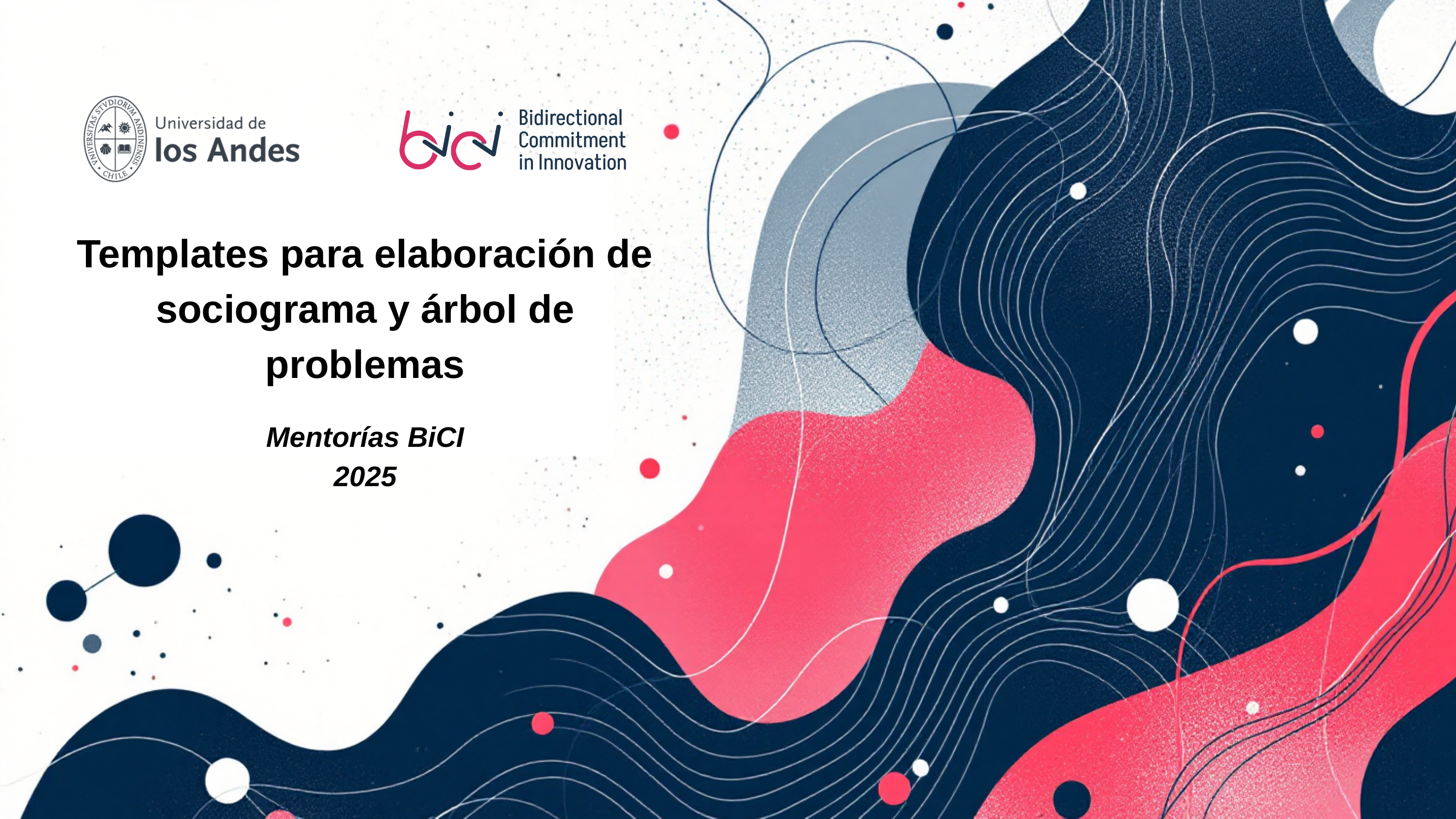

He
Templates para elaboración de sociograma y árbol de problemas

Mentorías BiCI
2025